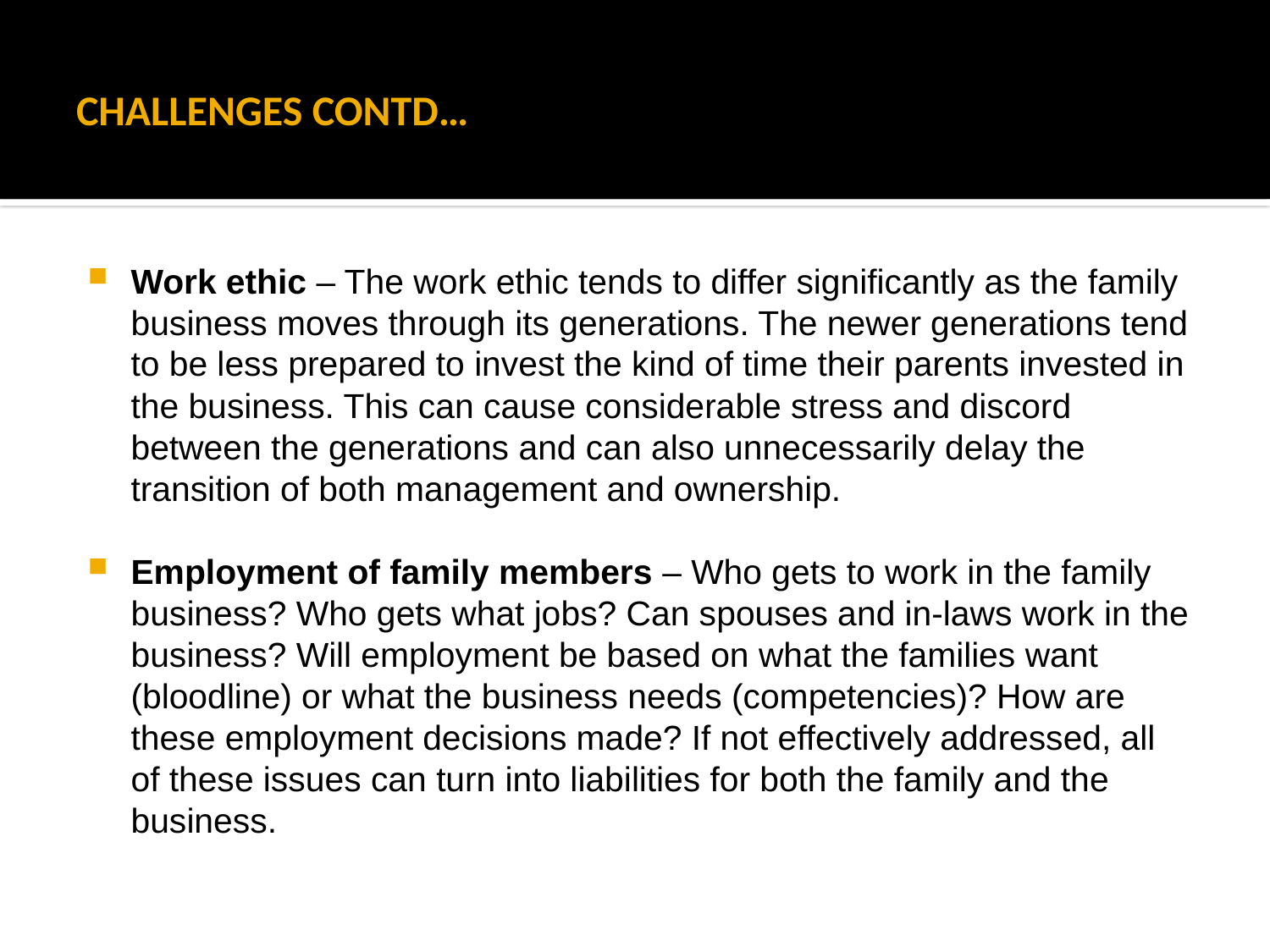

# CHALLENGES CONTD…
Work ethic – The work ethic tends to differ significantly as the family business moves through its generations. The newer generations tend to be less prepared to invest the kind of time their parents invested in the business. This can cause considerable stress and discord between the generations and can also unnecessarily delay the transition of both management and ownership.

Employment of family members – Who gets to work in the family business? Who gets what jobs? Can spouses and in-laws work in the business? Will employment be based on what the families want (bloodline) or what the business needs (competencies)? How are these employment decisions made? If not effectively addressed, all of these issues can turn into liabilities for both the family and the business.